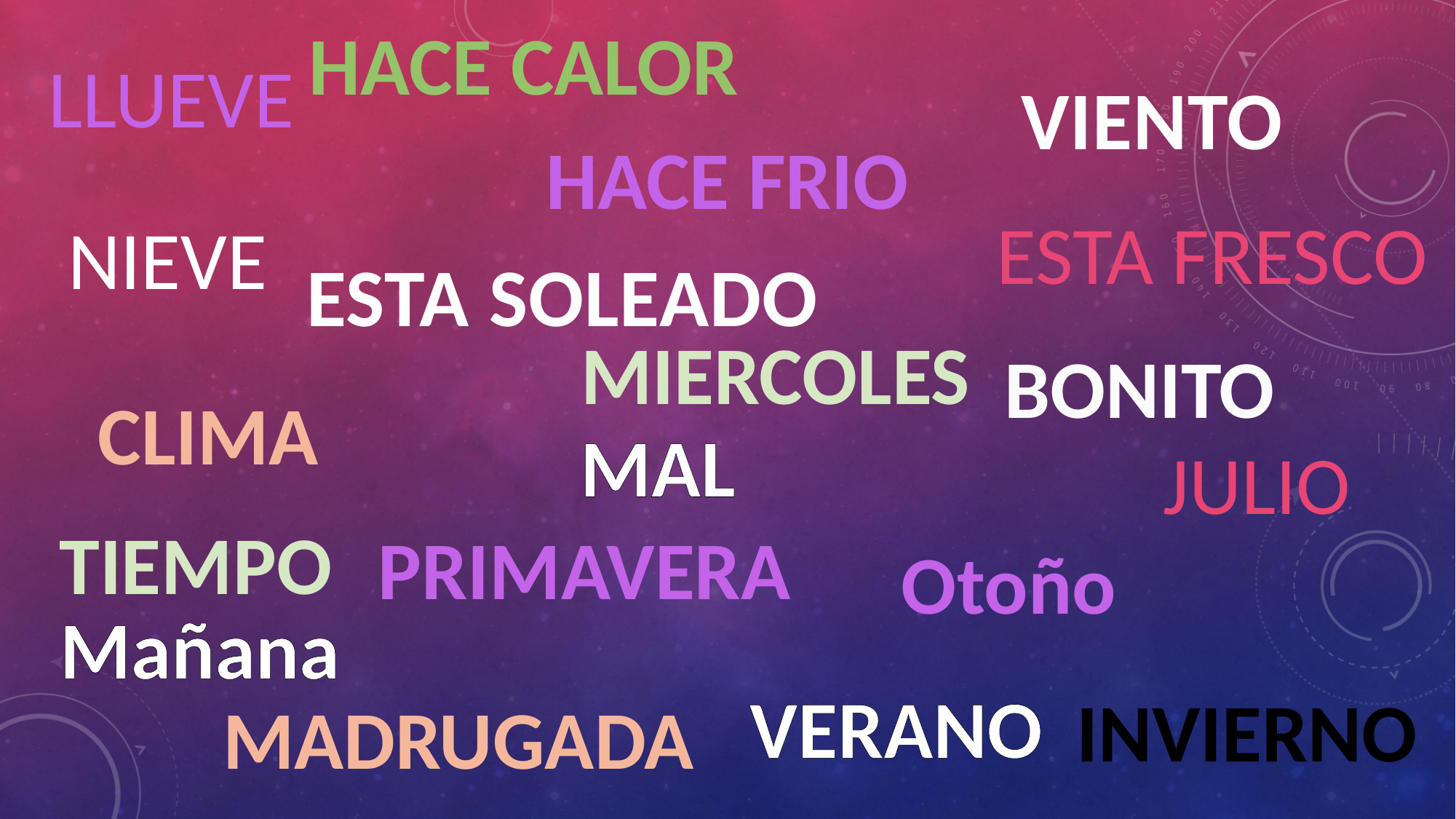

HACE CALOR
LLUEVE
VIENTO
HACE FRIO
ESTA FRESCO
NIEVE
ESTA SOLEADO
MIERCOLES
BONITO
CLIMA
MAL
JULIO
TIEMPO
PRIMAVERA
Otoño
Mañana
VERANO
INVIERNO
MADRUGADA